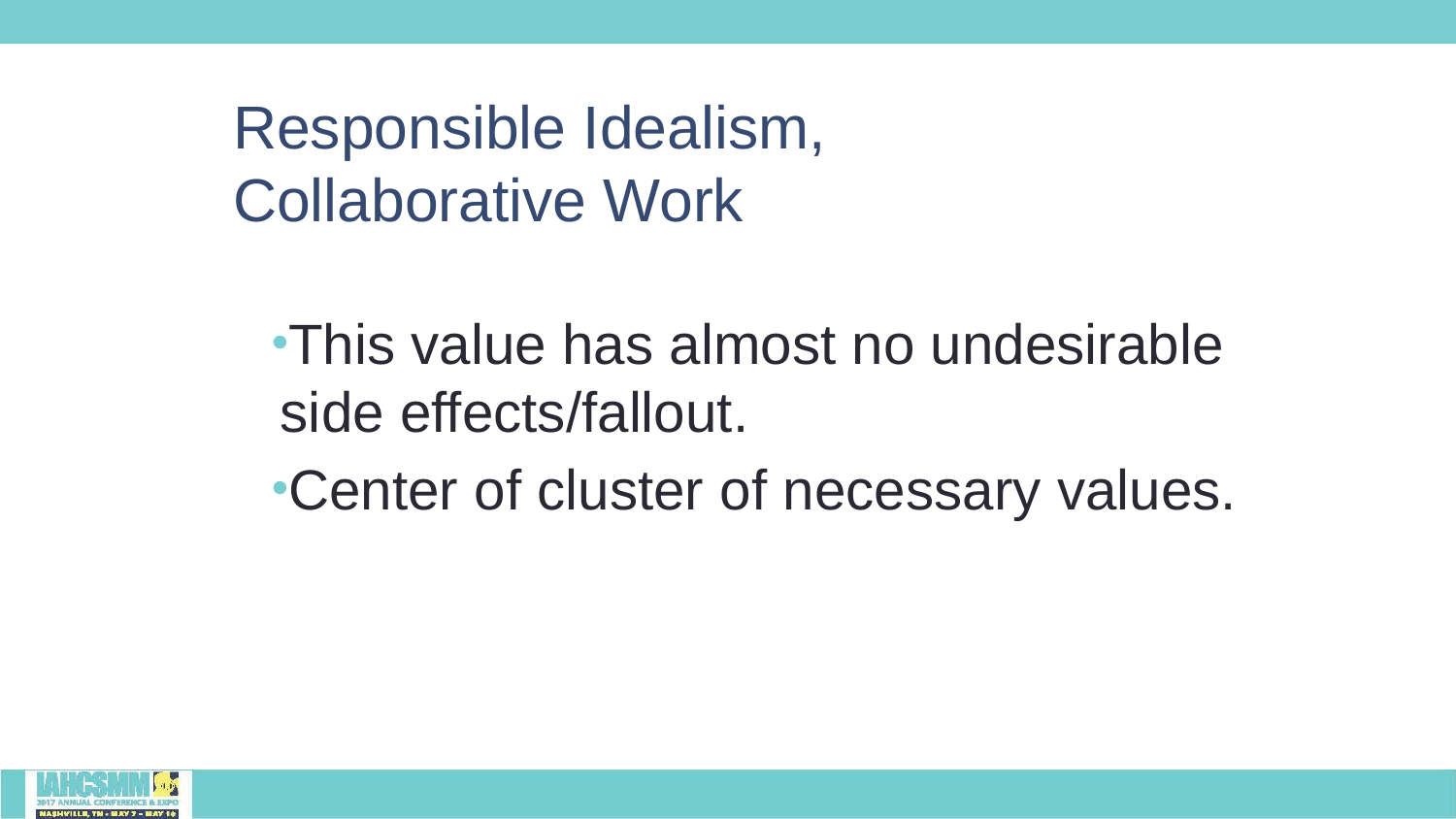

# Responsible Idealism, Collaborative Work
This value has almost no undesirable side effects/fallout.
Center of cluster of necessary values.